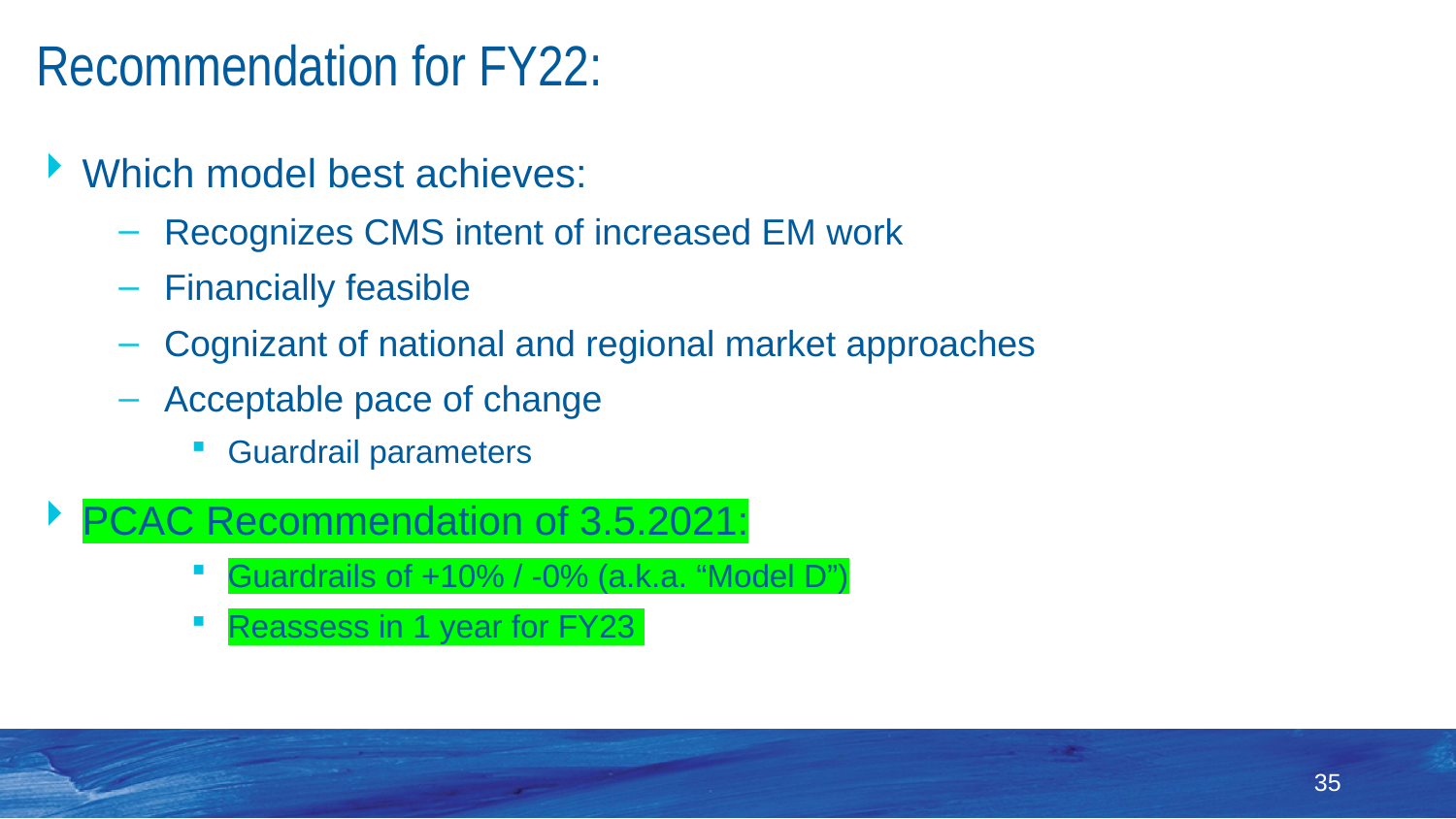

# Recommendation for FY22:
Which model best achieves:
Recognizes CMS intent of increased EM work
Financially feasible
Cognizant of national and regional market approaches
Acceptable pace of change
Guardrail parameters
PCAC Recommendation of 3.5.2021:
Guardrails of +10% / -0% (a.k.a. “Model D”)
Reassess in 1 year for FY23

35